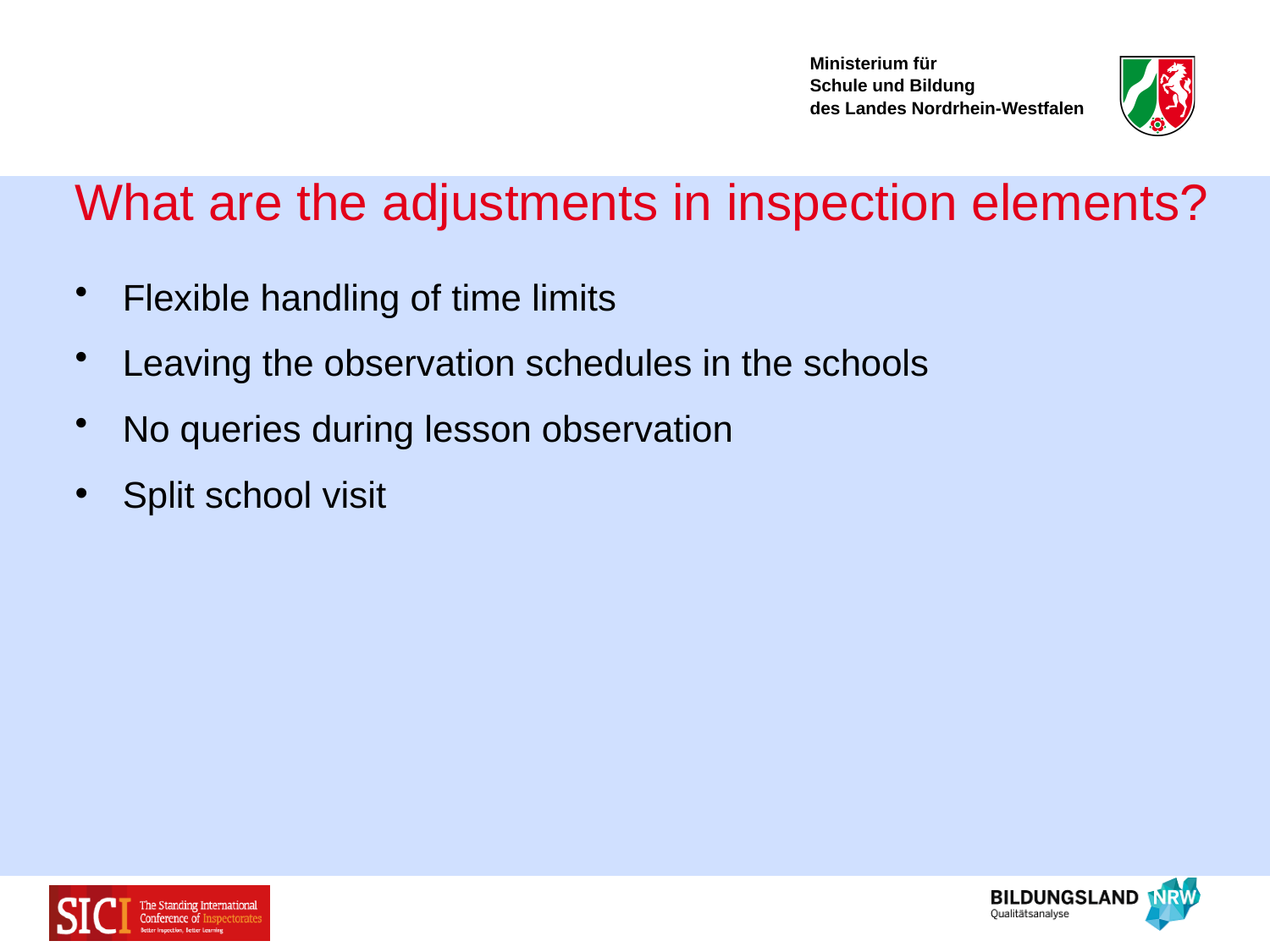

# What are the adjustments in inspection elements?
Flexible handling of time limits
Leaving the observation schedules in the schools
No queries during lesson observation
Split school visit